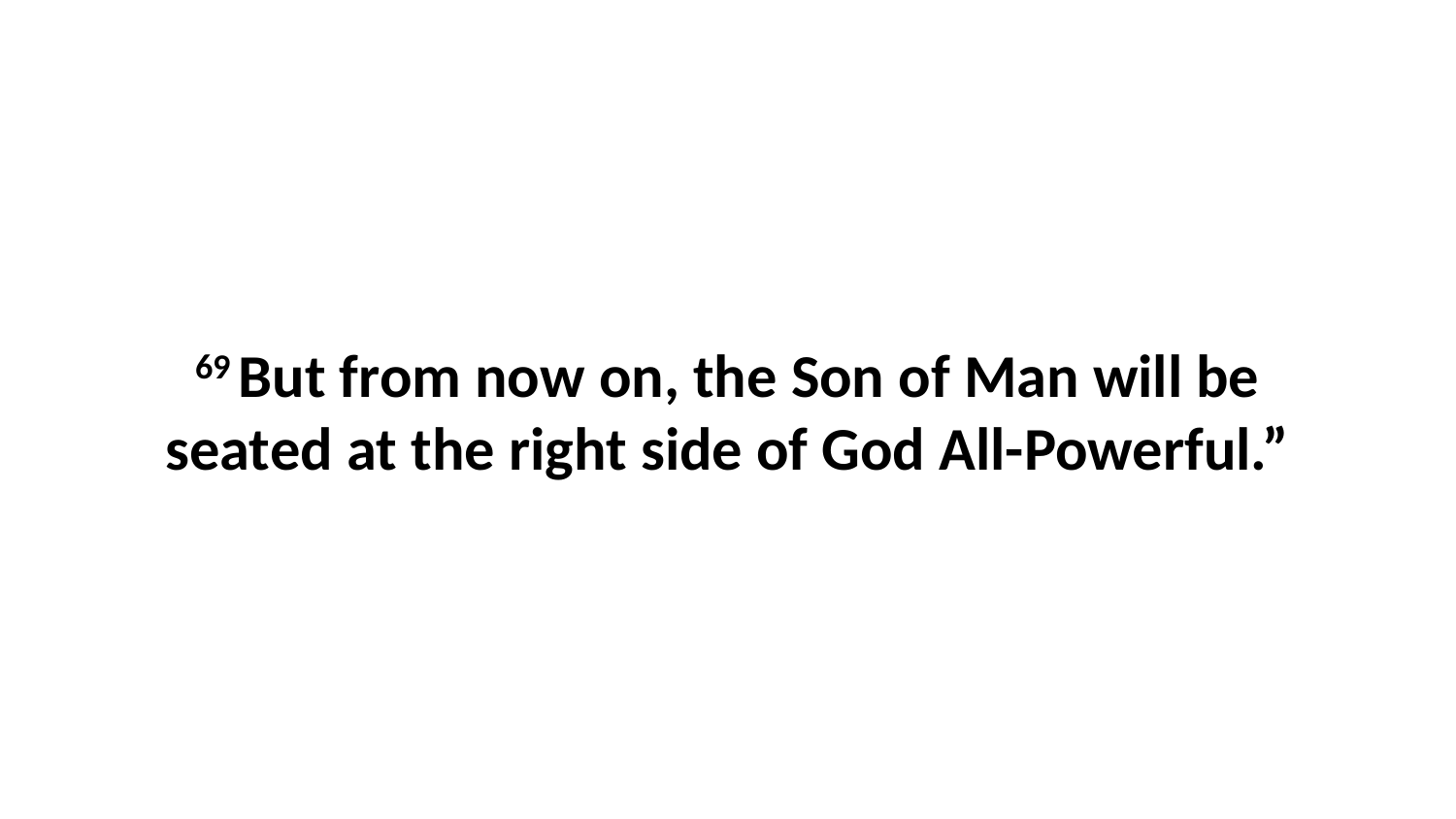

69 But from now on, the Son of Man will be seated at the right side of God All-Powerful.”